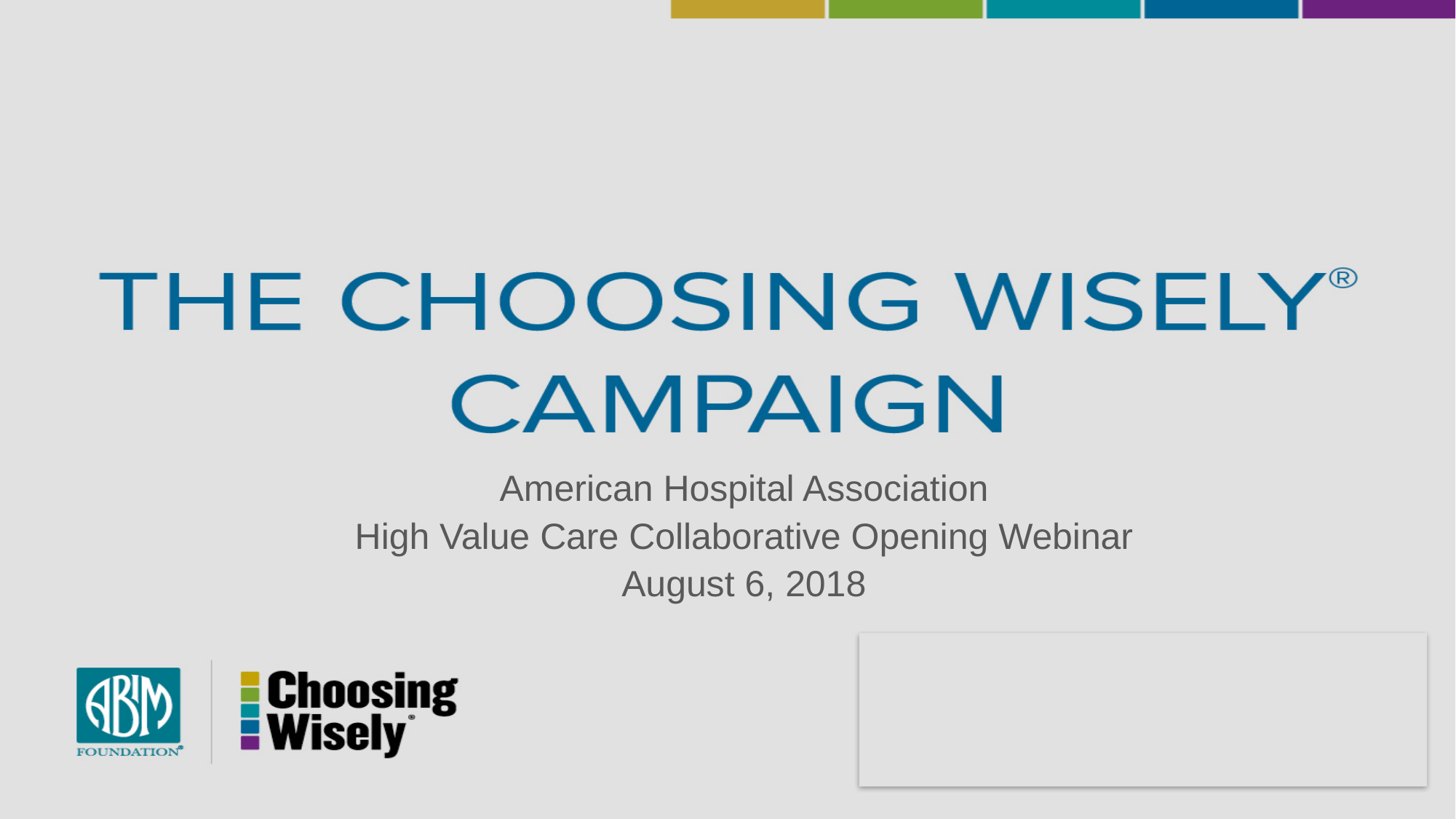

American Hospital Association
High Value Care Collaborative Opening Webinar
August 6, 2018